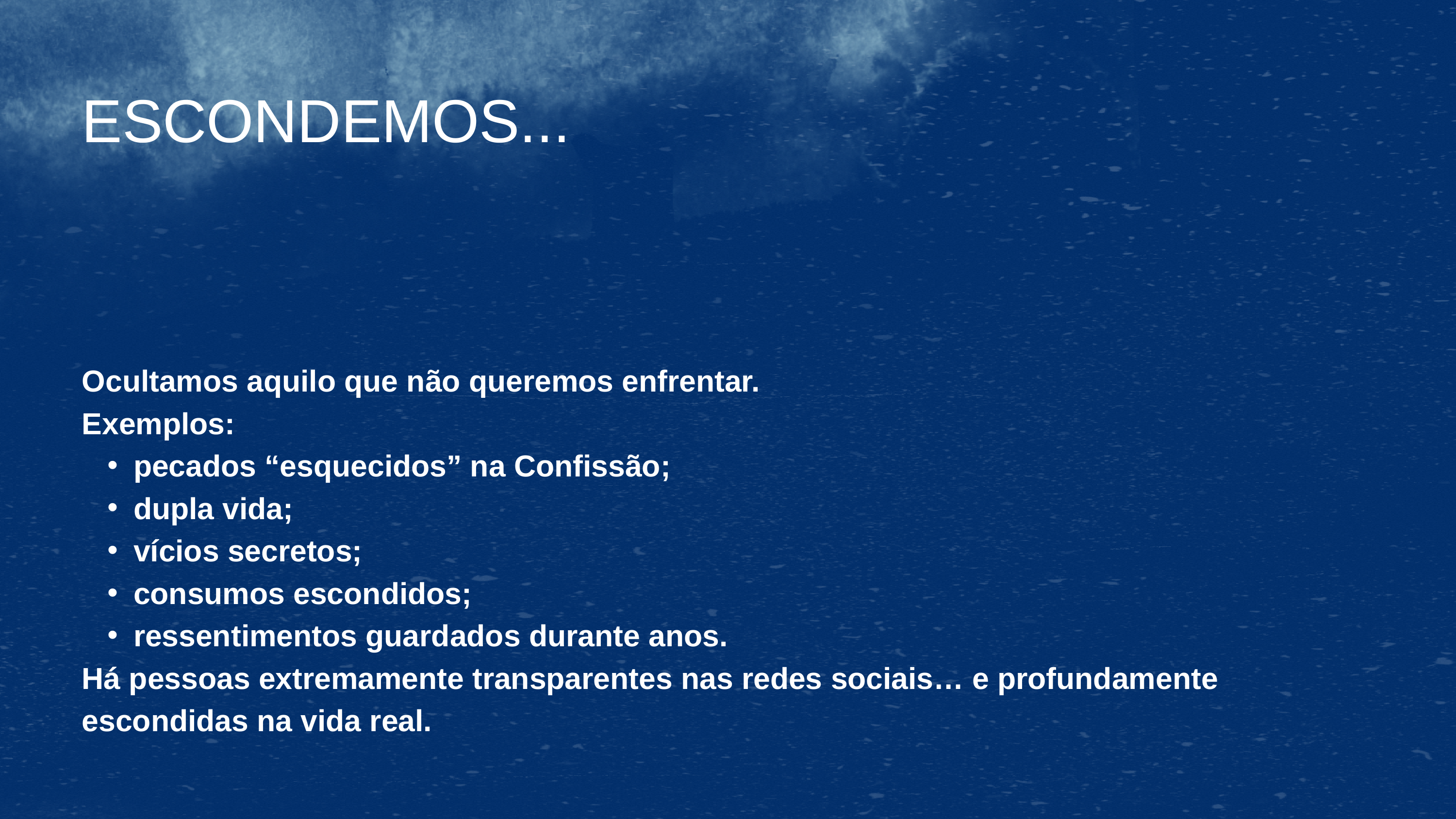

ESCONDEMOS...
Ocultamos aquilo que não queremos enfrentar.
Exemplos:
pecados “esquecidos” na Confissão;
dupla vida;
vícios secretos;
consumos escondidos;
ressentimentos guardados durante anos.
Há pessoas extremamente transparentes nas redes sociais… e profundamente escondidas na vida real.